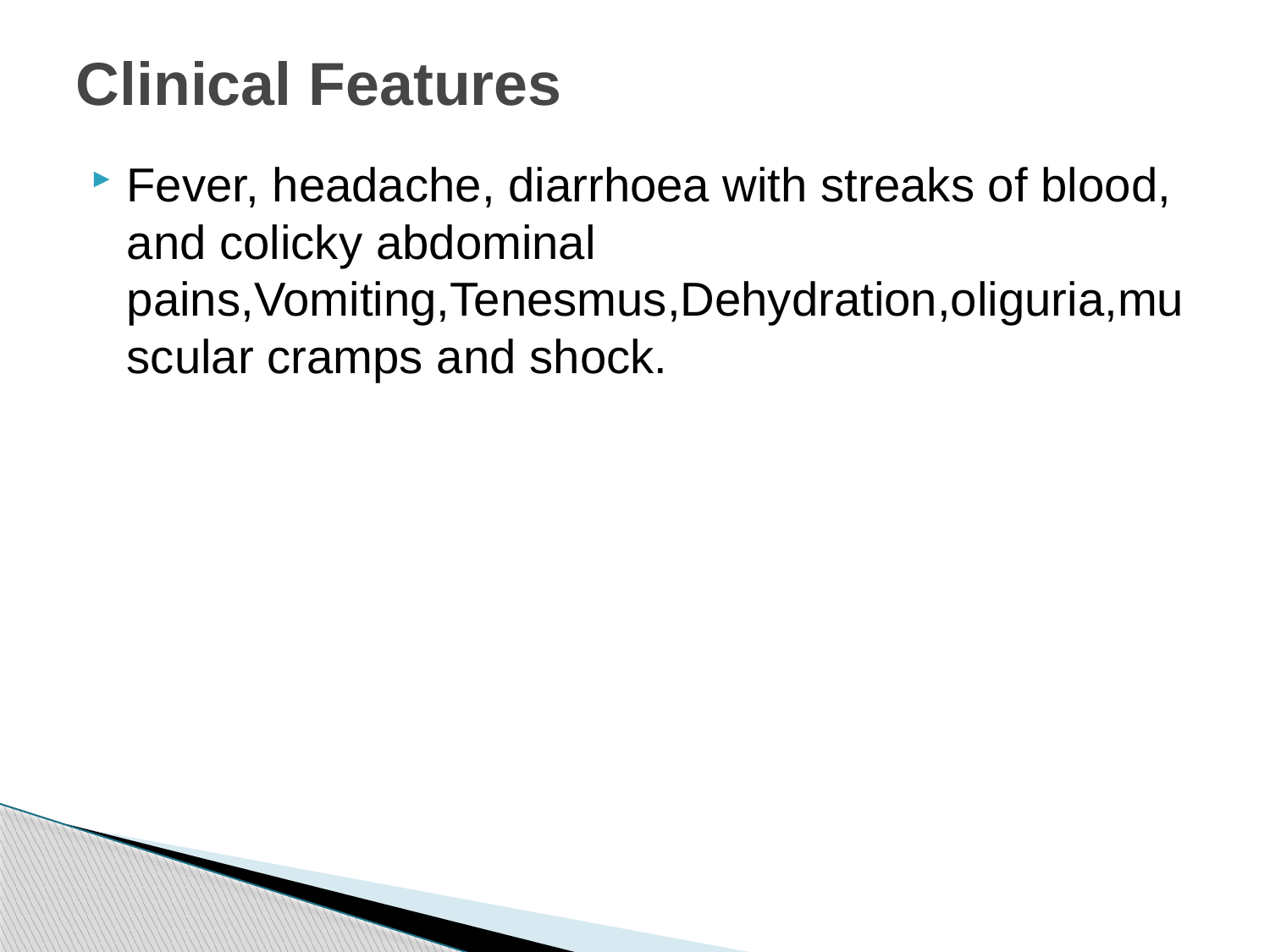

# Clinical Features
Fever, headache, diarrhoea with streaks of blood, and colicky abdominal pains,Vomiting,Tenesmus,Dehydration,oliguria,muscular cramps and shock.